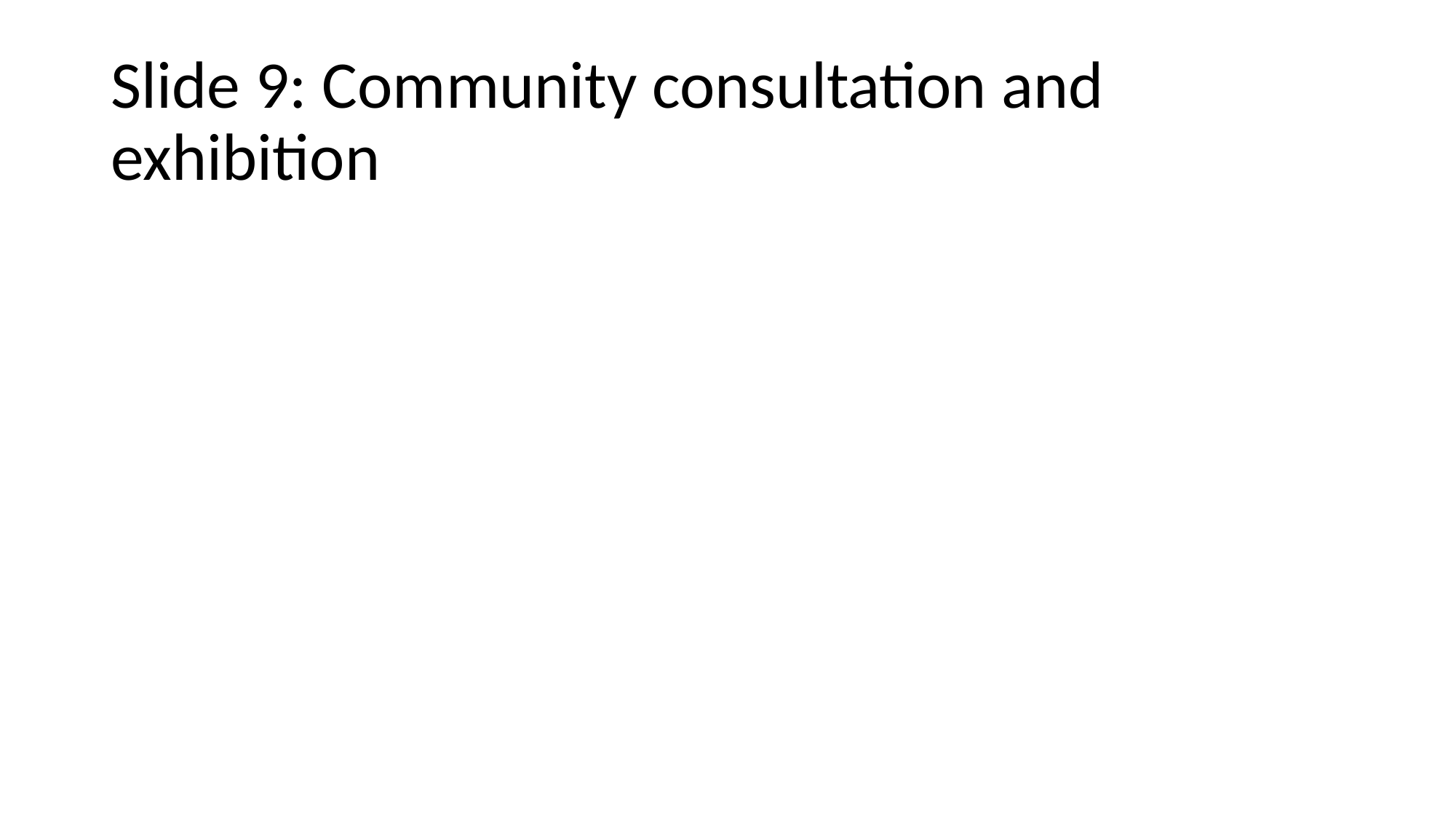

# Slide 9: Community consultation and exhibition